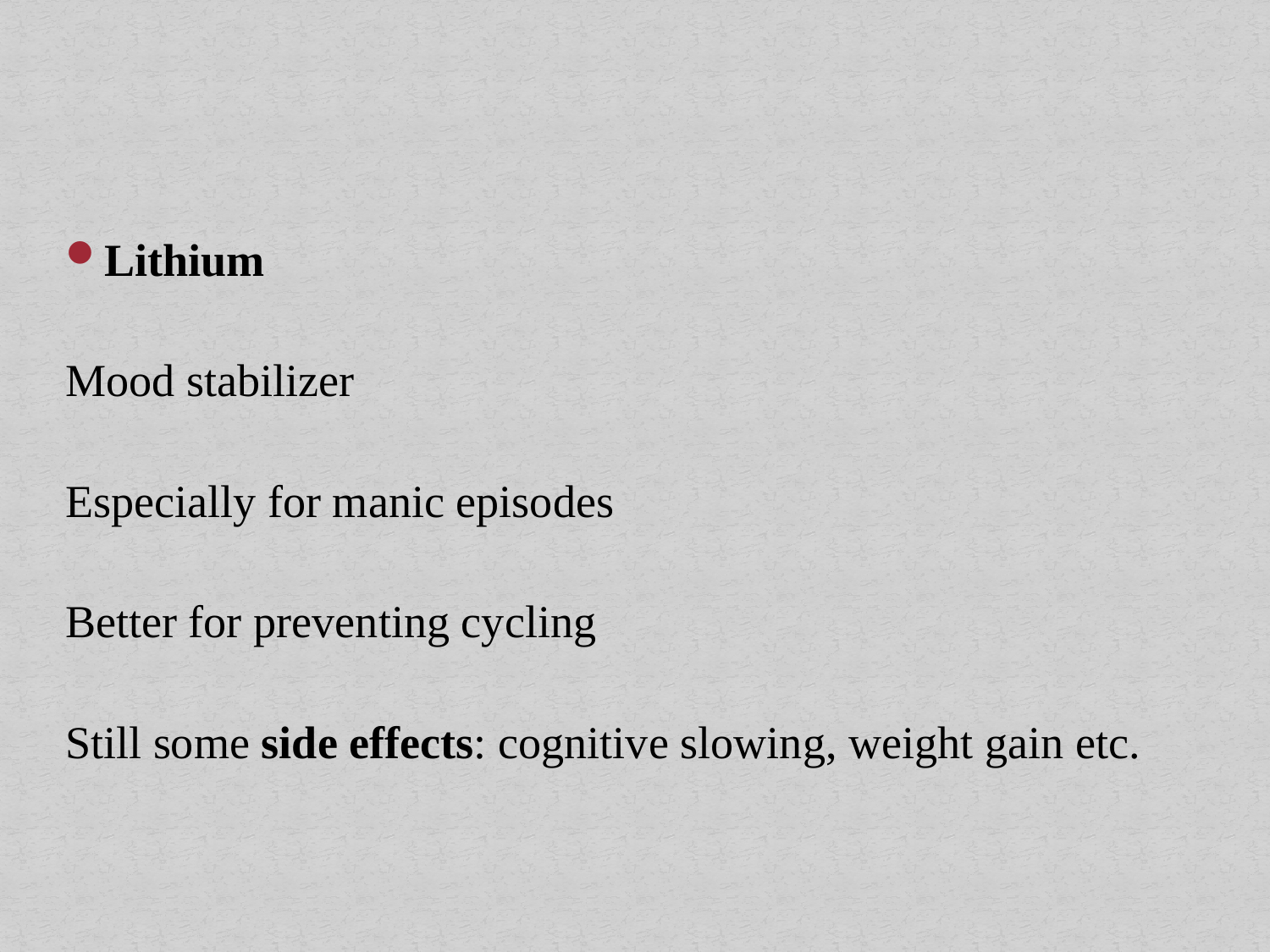

Lithium
Mood stabilizer
Especially for manic episodes
Better for preventing cycling
Still some side effects: cognitive slowing, weight gain etc.